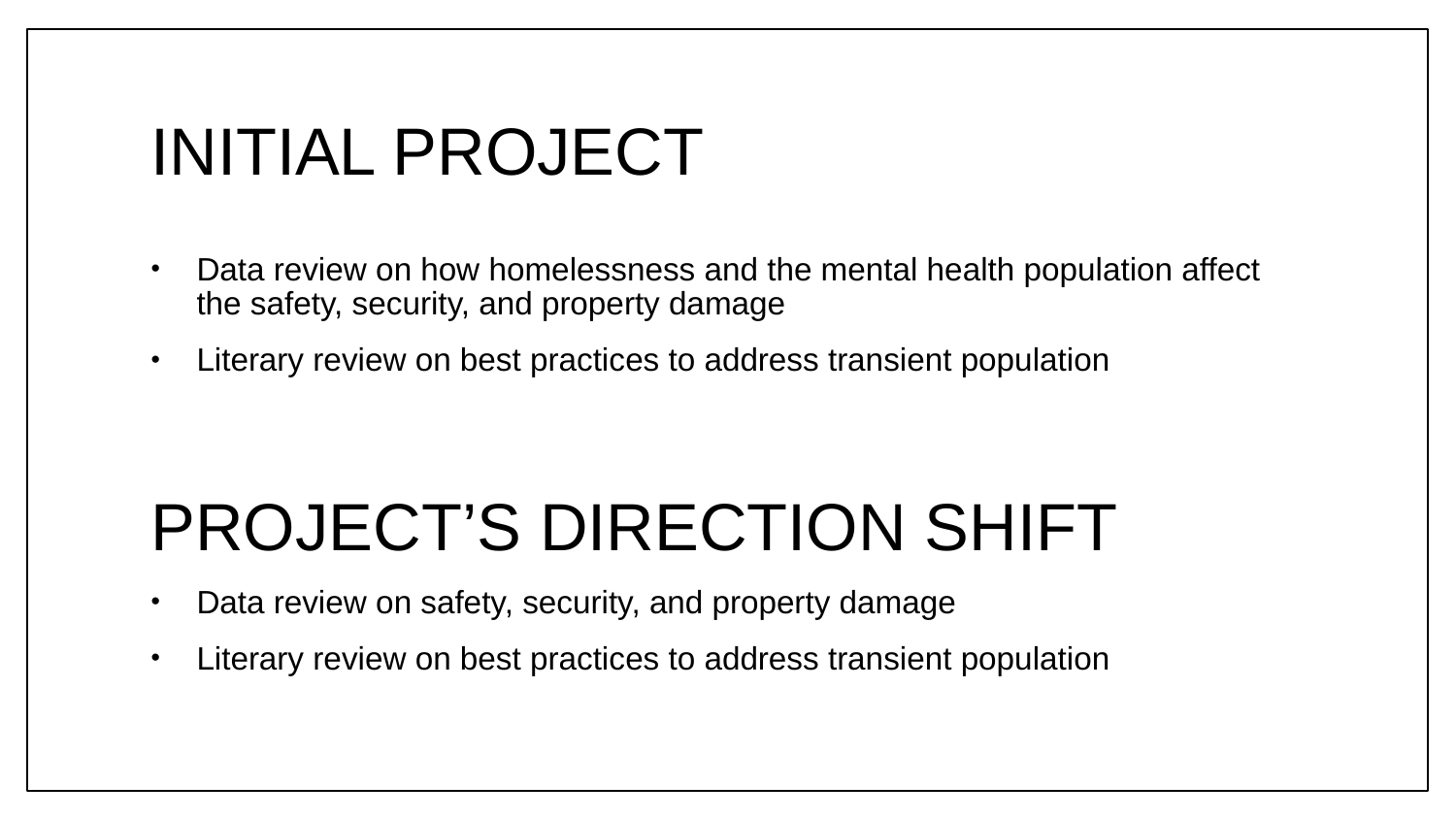

# Initial Project
Data review on how homelessness and the mental health population affect the safety, security, and property damage
Literary review on best practices to address transient population

Project’s Direction Shift
Data review on safety, security, and property damage
Literary review on best practices to address transient population